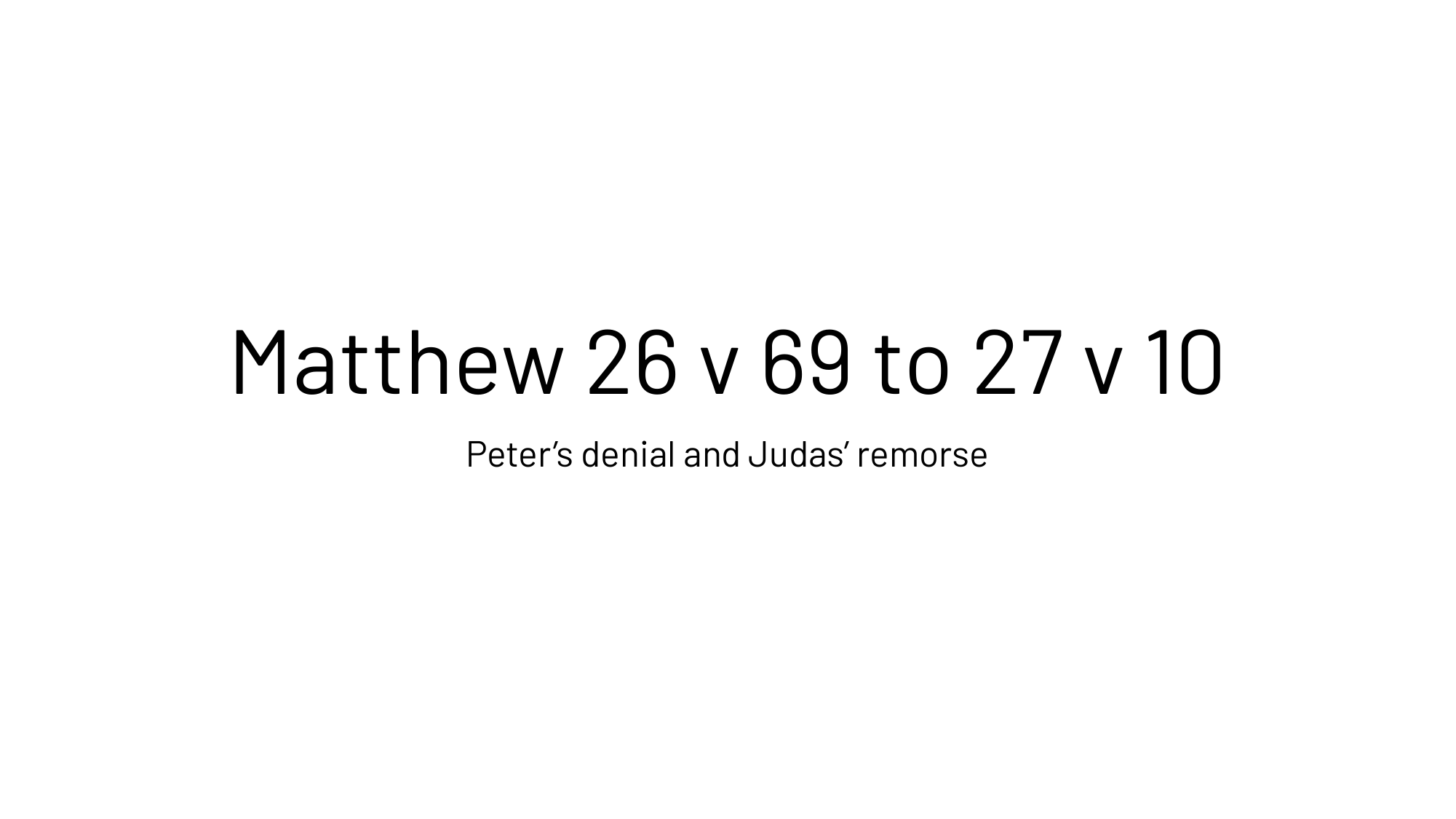

# Matthew 26 v 69 to 27 v 10
Peter’s denial and Judas’ remorse